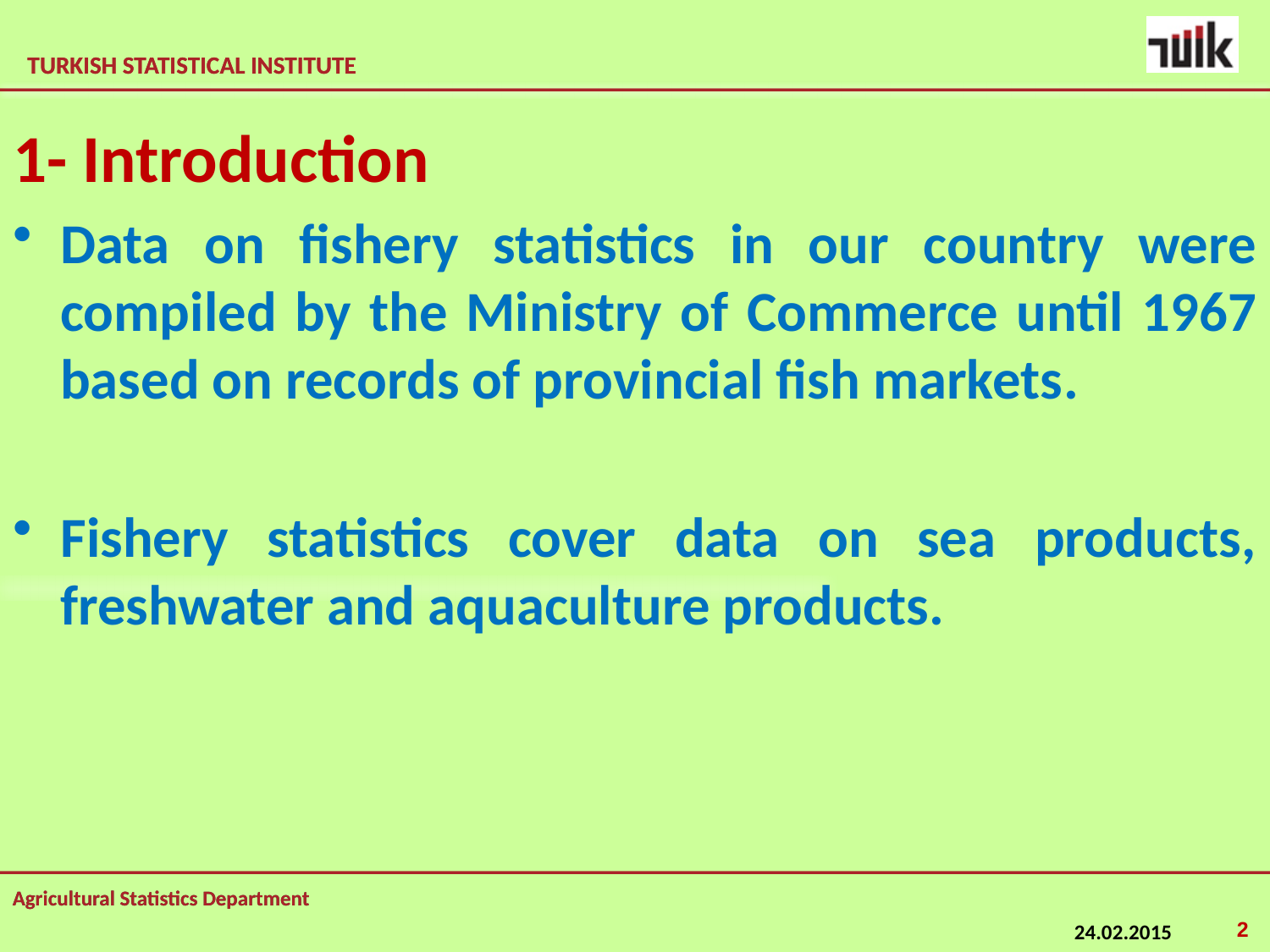

1- Introduction
Data on fishery statistics in our country were compiled by the Ministry of Commerce until 1967 based on records of provincial fish markets.

Fishery statistics cover data on sea products, freshwater and aquaculture products.

2
24.02.2015